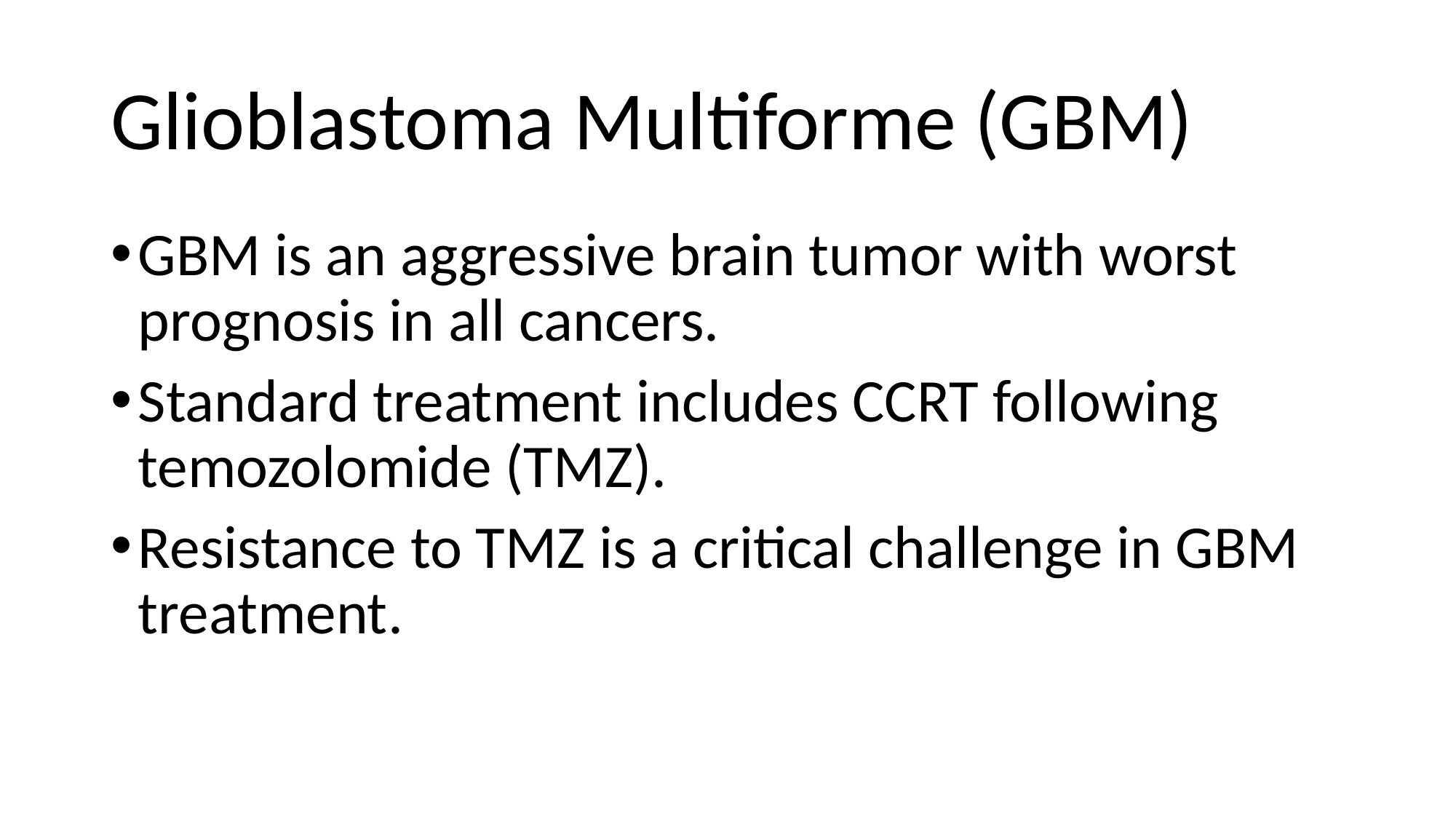

# Glioblastoma Multiforme (GBM)
GBM is an aggressive brain tumor with worst prognosis in all cancers.
Standard treatment includes CCRT following temozolomide (TMZ).
Resistance to TMZ is a critical challenge in GBM treatment.